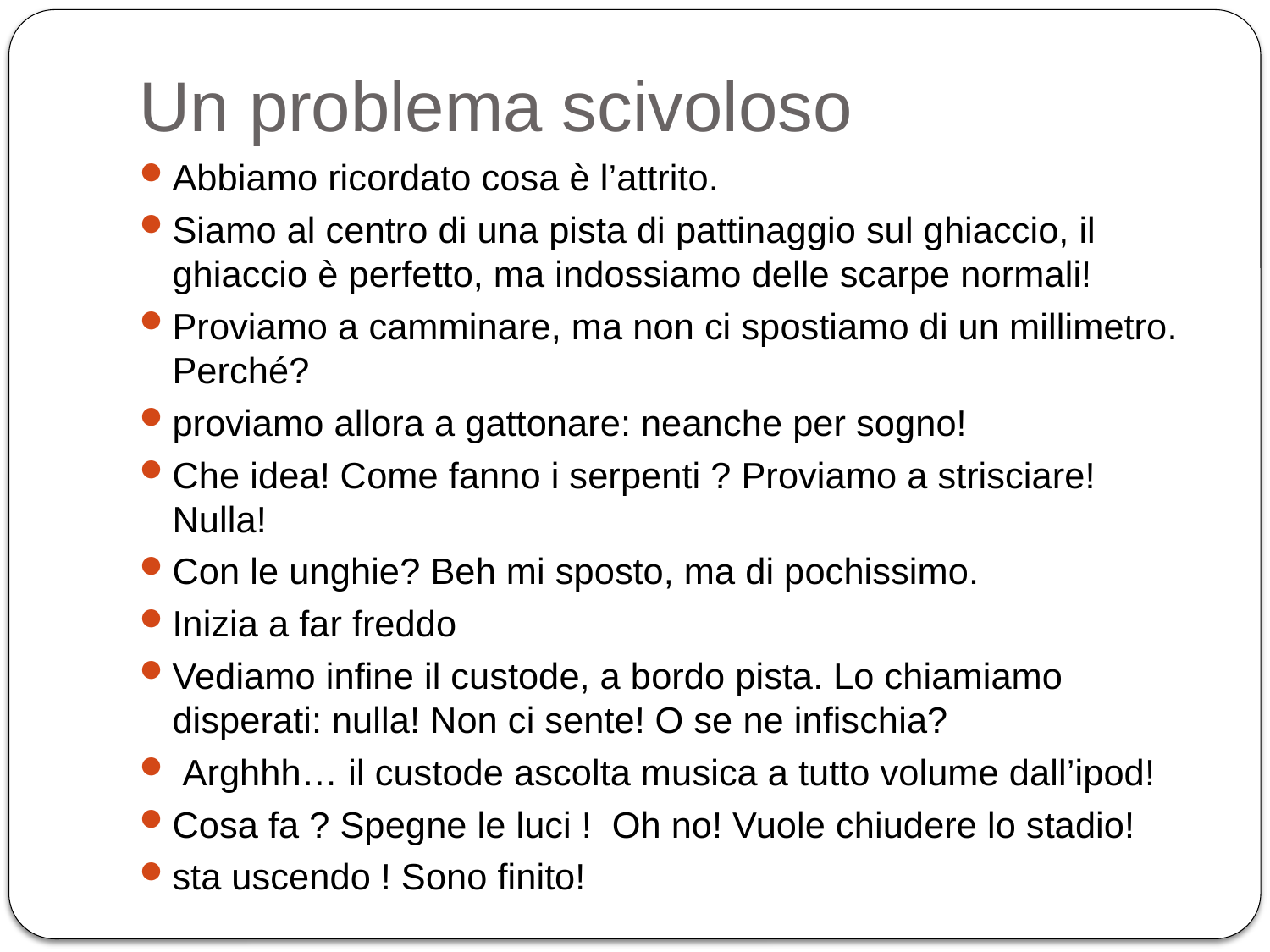

# Un problema scivoloso
Abbiamo ricordato cosa è l’attrito.
Siamo al centro di una pista di pattinaggio sul ghiaccio, il ghiaccio è perfetto, ma indossiamo delle scarpe normali!
Proviamo a camminare, ma non ci spostiamo di un millimetro. Perché?
proviamo allora a gattonare: neanche per sogno!
Che idea! Come fanno i serpenti ? Proviamo a strisciare! Nulla!
Con le unghie? Beh mi sposto, ma di pochissimo.
Inizia a far freddo
Vediamo infine il custode, a bordo pista. Lo chiamiamo disperati: nulla! Non ci sente! O se ne infischia?
 Arghhh… il custode ascolta musica a tutto volume dall’ipod!
Cosa fa ? Spegne le luci !  Oh no! Vuole chiudere lo stadio!
sta uscendo ! Sono finito!